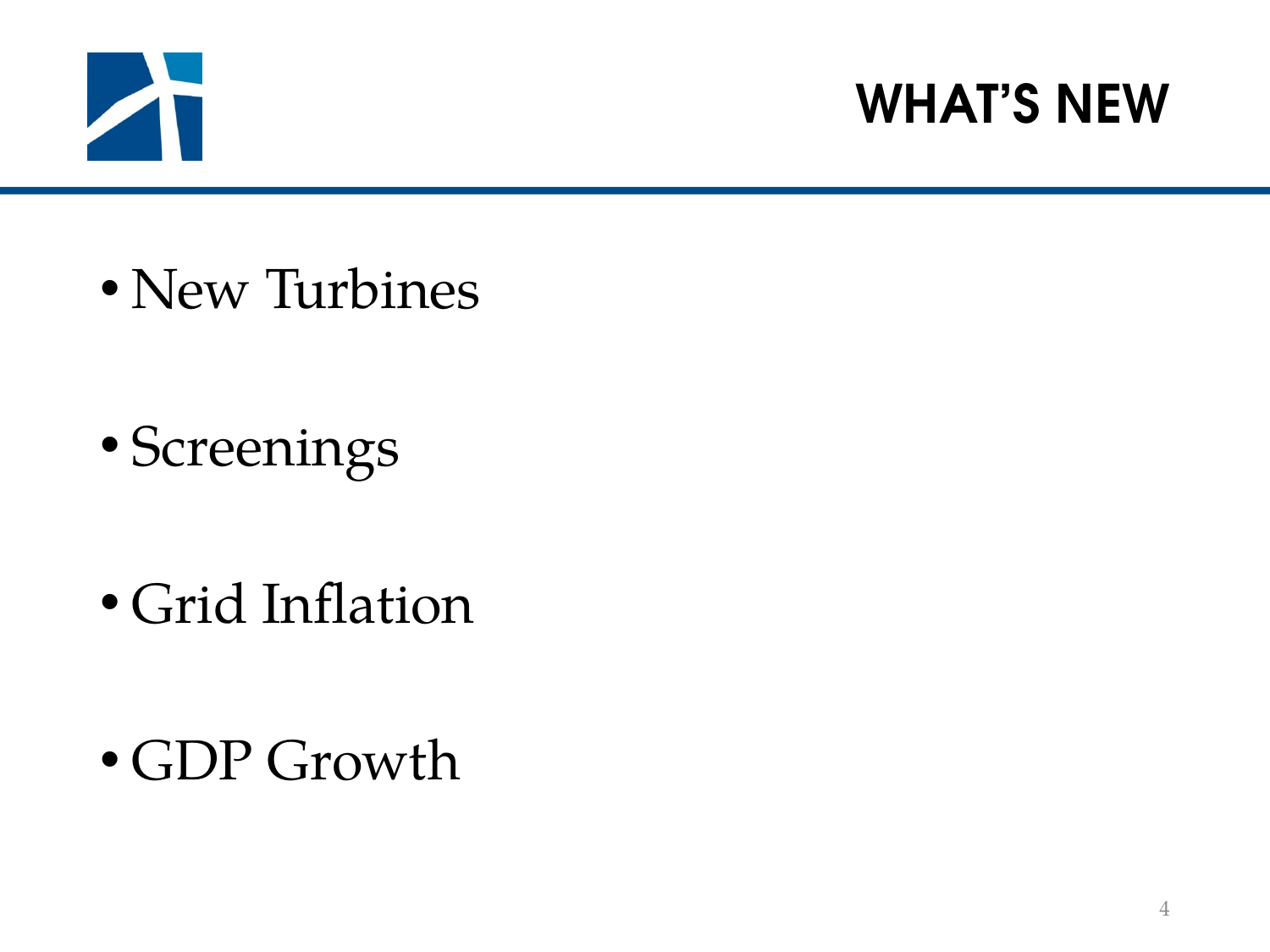

# What’s New
New Turbines

Screenings

Grid Inflation

GDP Growth

4